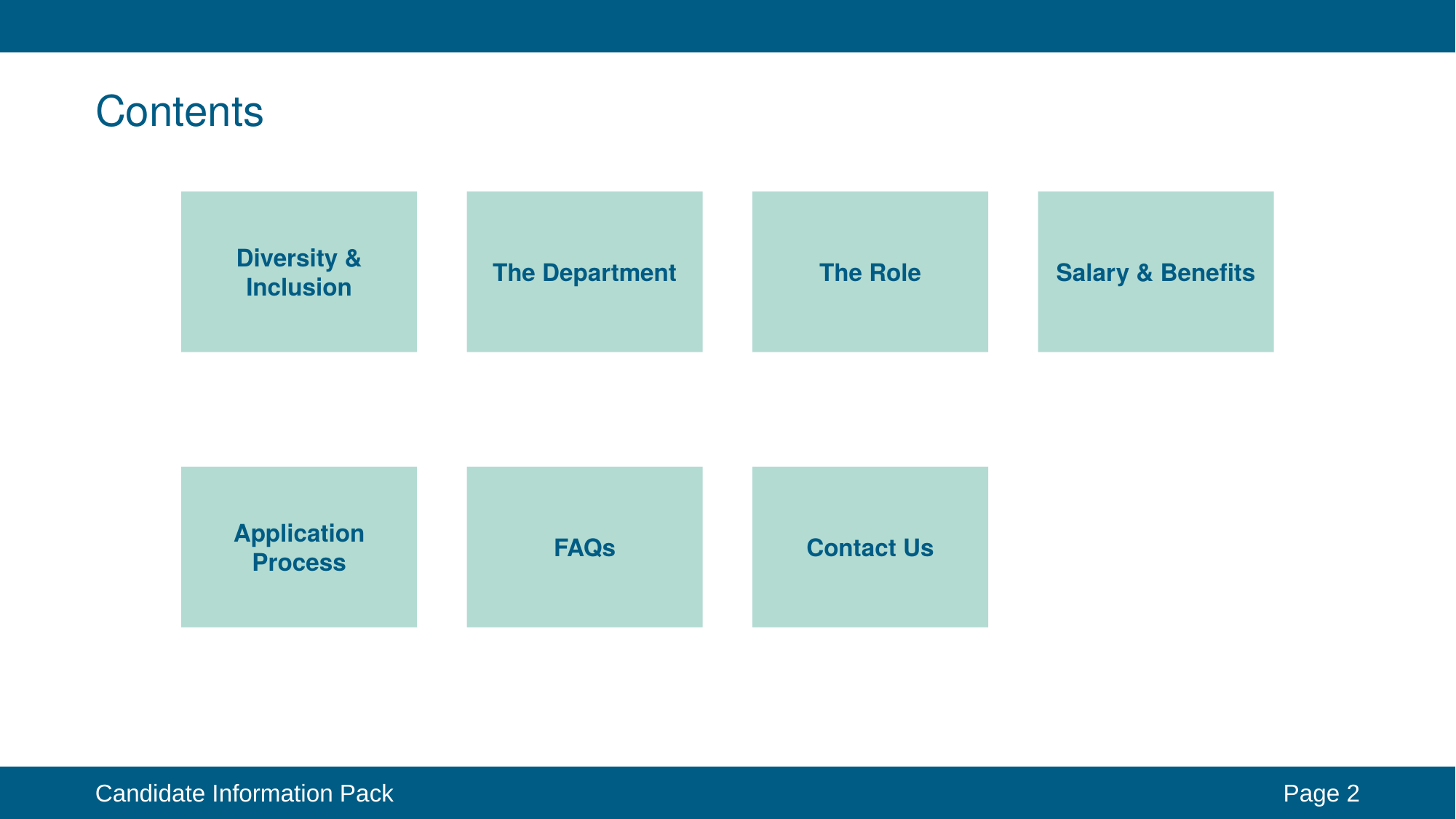

Contents
The Role
Diversity & Inclusion
The Department
Salary & Benefits
Contact Us
Application Process
FAQs

Candidate Information Pack
Page 2